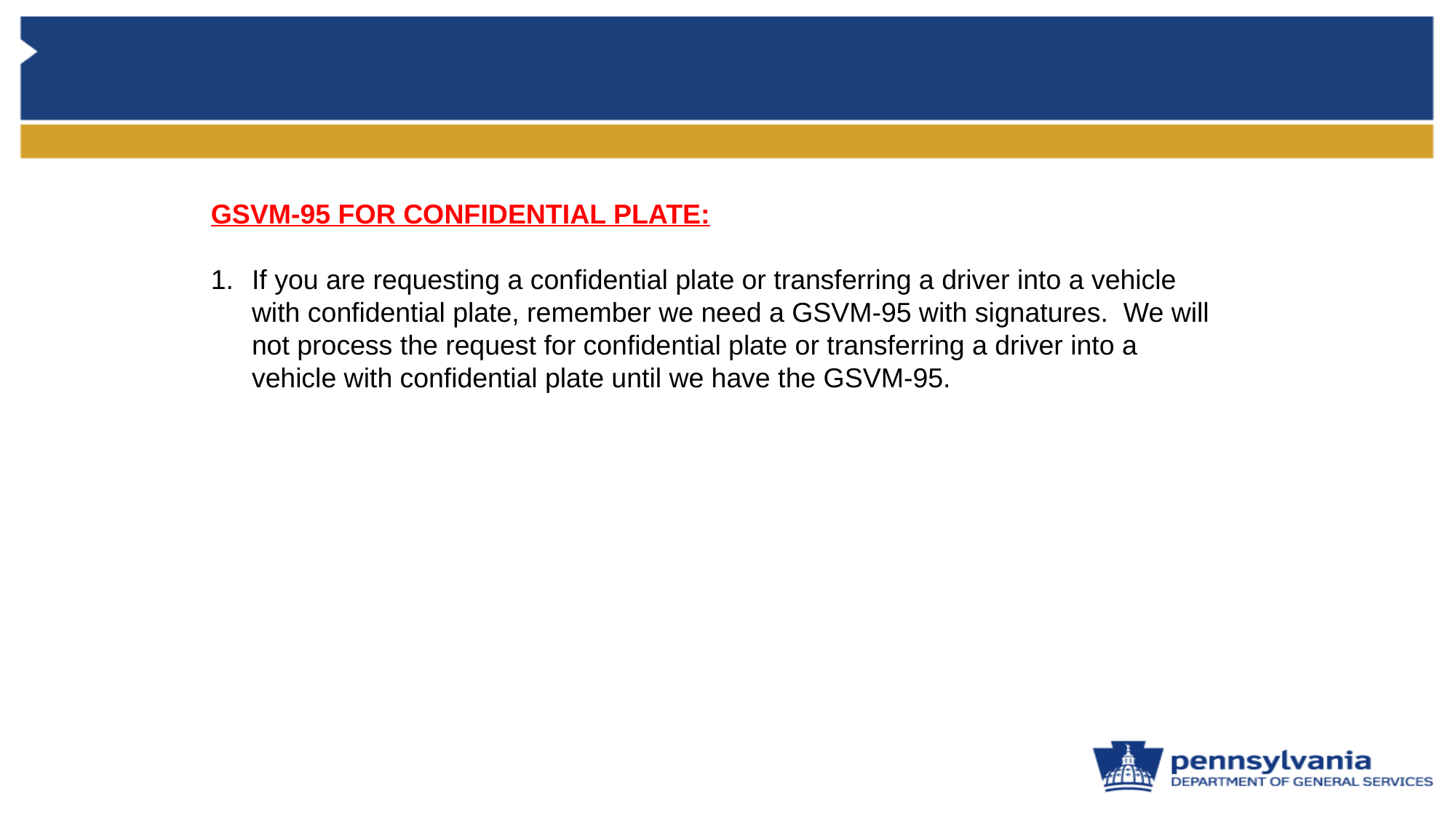

GSVM-95 FOR CONFIDENTIAL PLATE:

If you are requesting a confidential plate or transferring a driver into a vehicle with confidential plate, remember we need a GSVM-95 with signatures.  We will not process the request for confidential plate or transferring a driver into a vehicle with confidential plate until we have the GSVM-95.